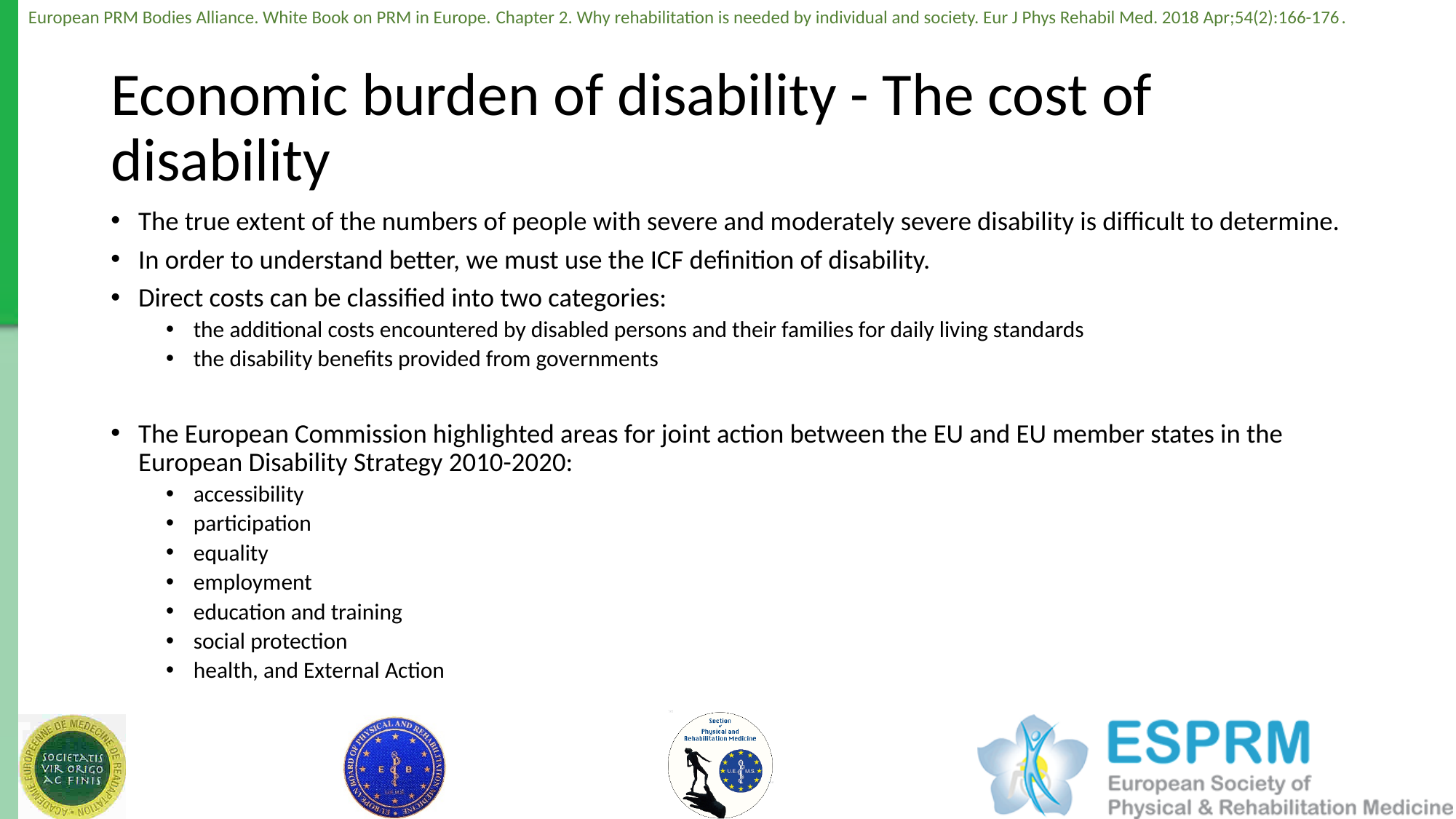

# Economic burden of disability - The cost of disability
The true extent of the numbers of people with severe and moderately severe disability is difficult to determine.
In order to understand better, we must use the ICF definition of disability.
Direct costs can be classified into two categories:
the additional costs encountered by disabled persons and their families for daily living standards
the disability benefits provided from governments

The European Commission highlighted areas for joint action between the EU and EU member states in the European Disability Strategy 2010-2020:
accessibility
participation
equality
employment
education and training
social protection
health, and External Action